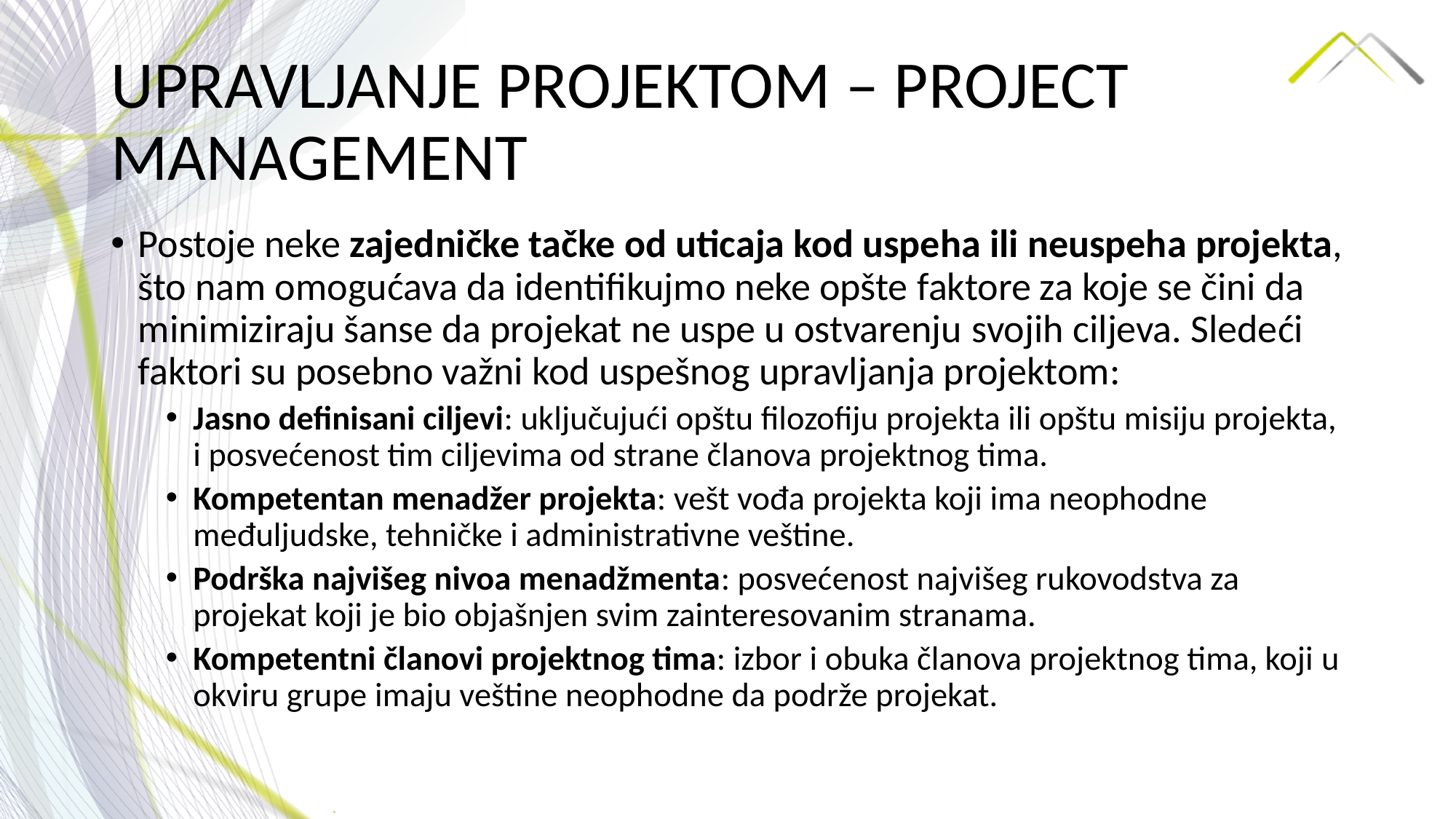

# UPRAVLJANJE PROJEKTOM – PROJECT MANAGEMENT
Postoje neke zajedničke tačke od uticaja kod uspeha ili neuspeha projekta, što nam omogućava da identifikujmo neke opšte faktore za koje se čini da minimiziraju šanse da projekat ne uspe u ostvarenju svojih ciljeva. Sledeći faktori su posebno važni kod uspešnog upravljanja projektom:
Jasno definisani ciljevi: uključujući opštu filozofiju projekta ili opštu misiju projekta, i posvećenost tim ciljevima od strane članova projektnog tima.
Kompetentan menadžer projekta: vešt vođa projekta koji ima neophodne međuljudske, tehničke i administrativne veštine.
Podrška najvišeg nivoa menadžmenta: posvećenost najvišeg rukovodstva za projekat koji je bio objašnjen svim zainteresovanim stranama.
Kompetentni članovi projektnog tima: izbor i obuka članova projektnog tima, koji u okviru grupe imaju veštine neophodne da podrže projekat.